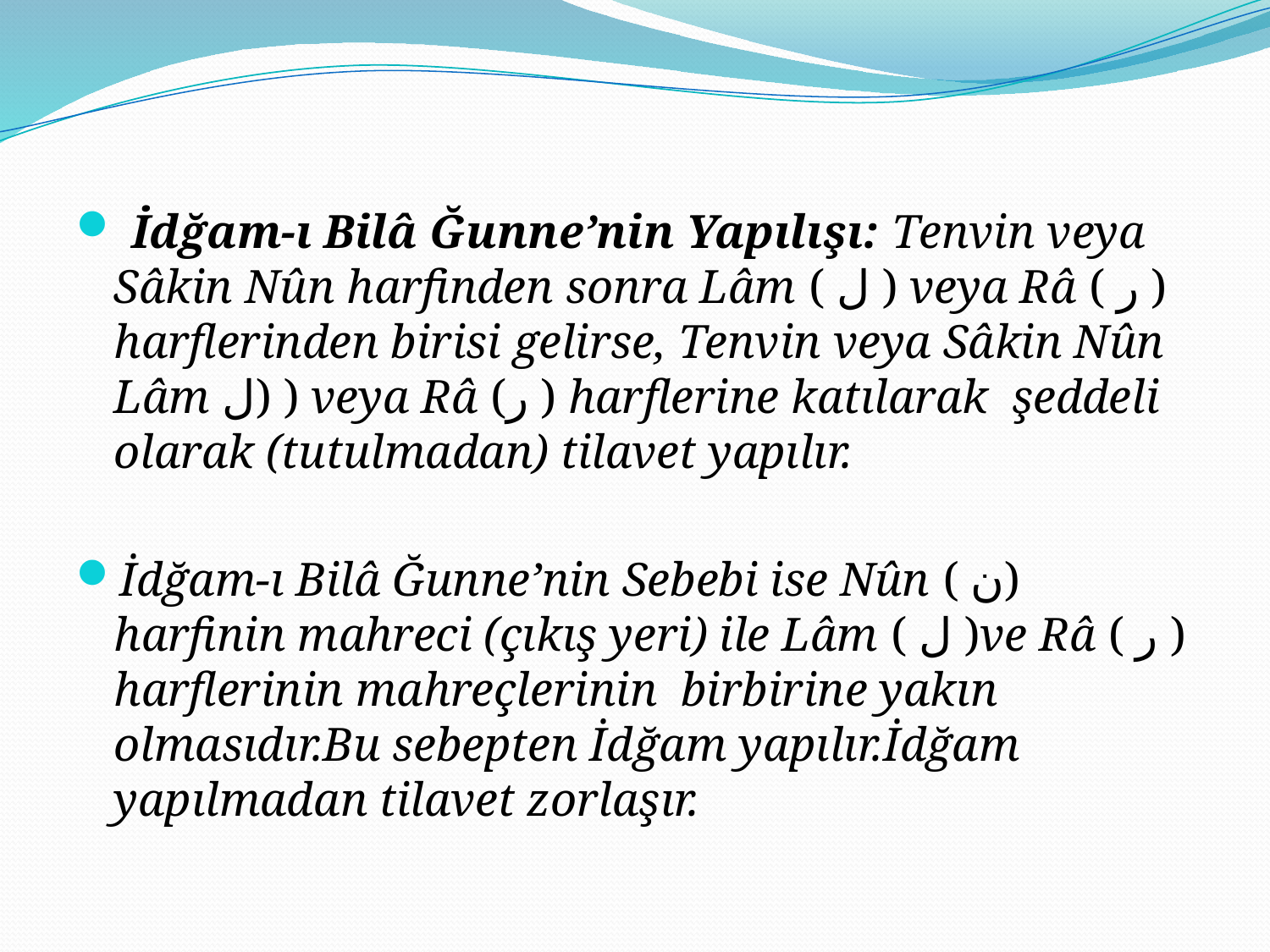

#
 İdğam-ı Bilâ Ğunne’nin Yapılışı: Tenvin veya Sâkin Nûn harfinden sonra Lâm ( ل ) veya Râ ( ر ) harflerinden birisi gelirse, Tenvin veya Sâkin Nûn Lâm ل) ) veya Râ (ر ) harflerine katılarak  şeddeli olarak (tutulmadan) tilavet yapılır.

İdğam-ı Bilâ Ğunne’nin Sebebi ise Nûn ( ن)  harfinin mahreci (çıkış yeri) ile Lâm ( ل )ve Râ ( ر ) harflerinin mahreçlerinin  birbirine yakın olmasıdır.Bu sebepten İdğam yapılır.İdğam yapılmadan tilavet zorlaşır.